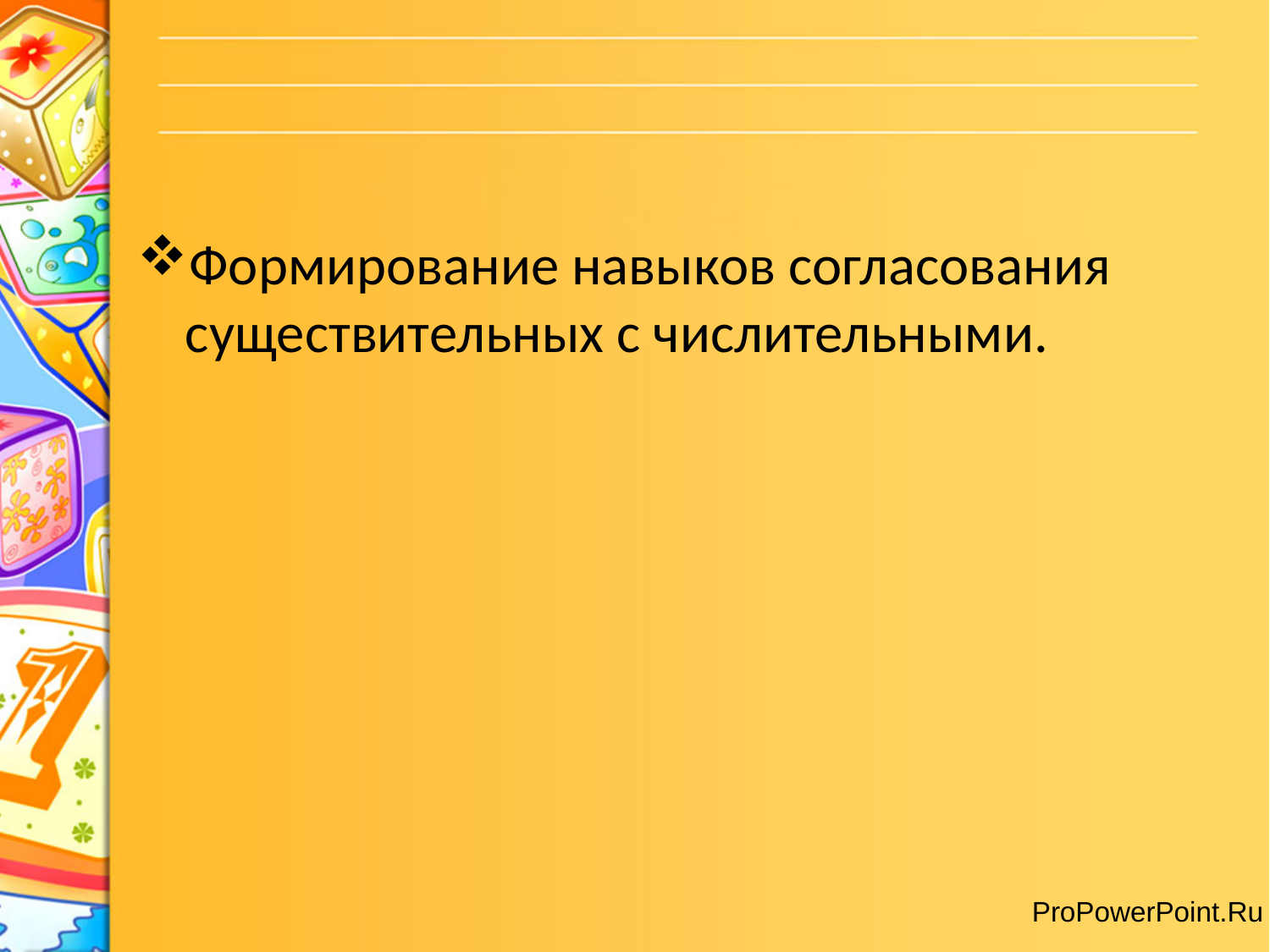

#
Формирование навыков согласования существительных с числительными.